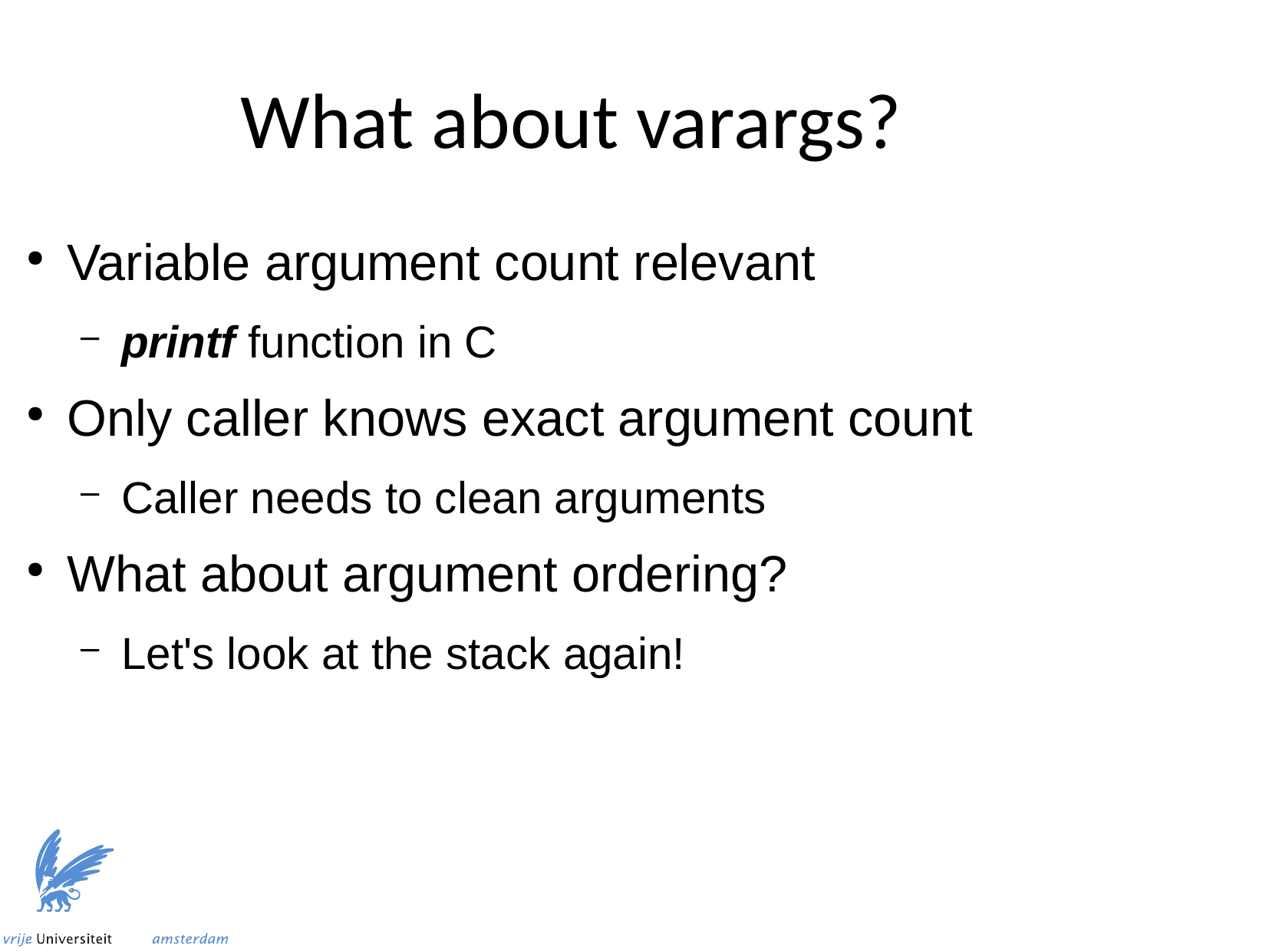

What about varargs?
Variable argument count relevant
printf function in C
Only caller knows exact argument count
Caller needs to clean arguments
What about argument ordering?
Let's look at the stack again!